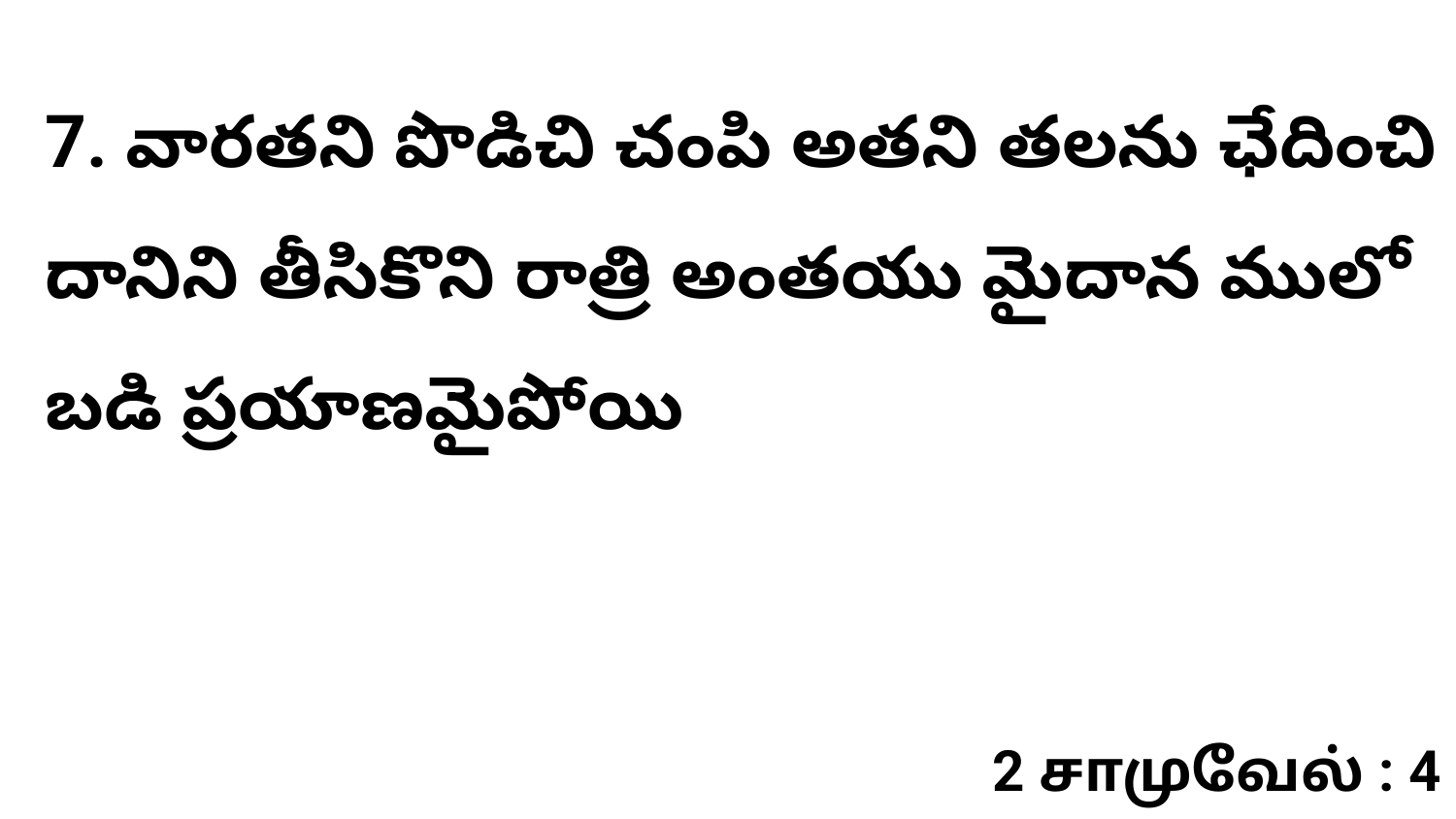

7. వారతని పొడిచి చంపి అతని తలను ఛేదించి దానిని తీసికొని రాత్రి అంతయు మైదాన ములో బడి ప్రయాణమైపోయి
2 சாமுவேல் : 4